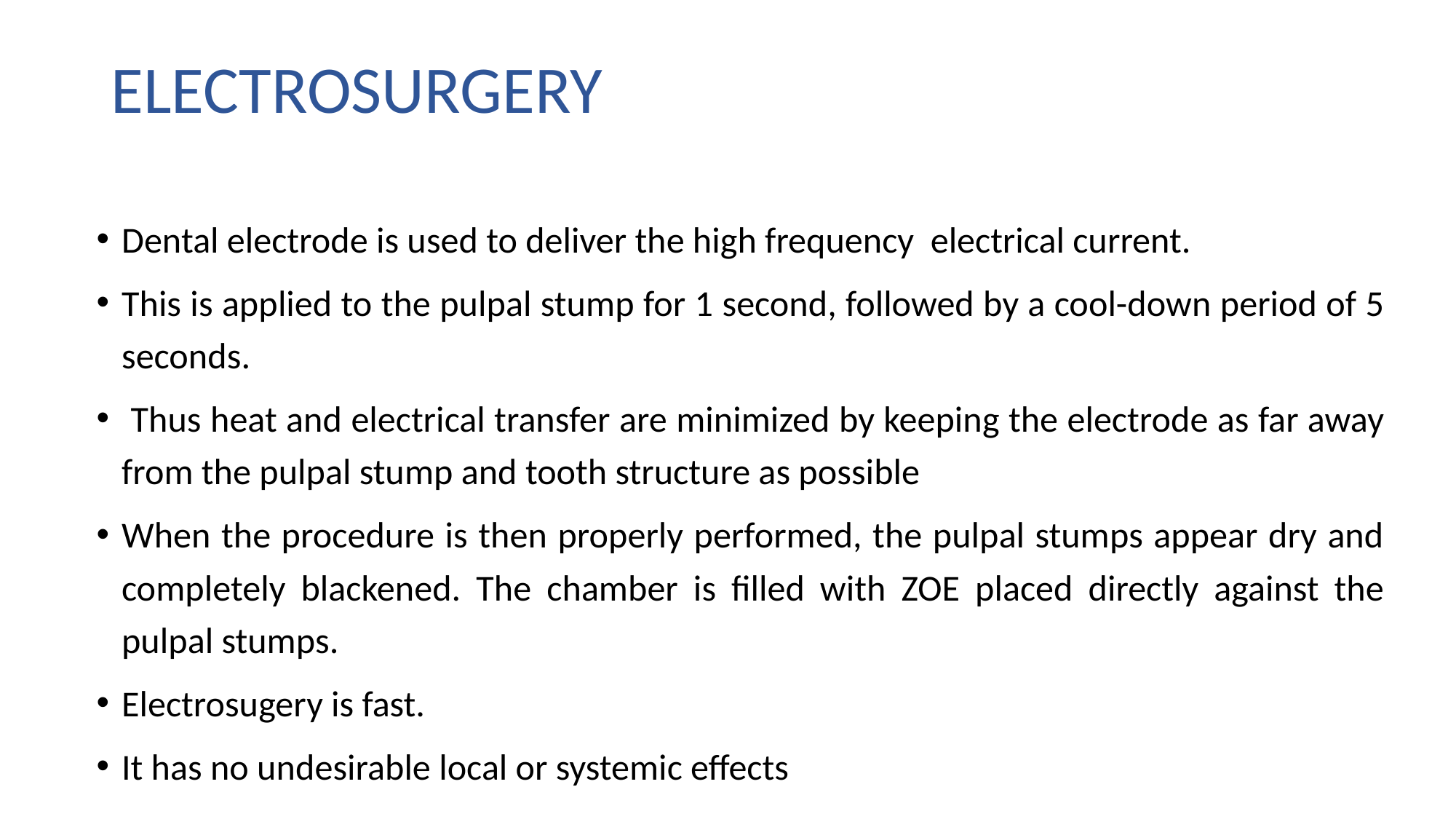

# Electrosurgery
Dental electrode is used to deliver the high frequency  electrical current.
This is applied to the pulpal stump for 1 second, followed by a cool-down period of 5 seconds.
 Thus heat and electrical transfer are minimized by keeping the electrode as far away from the pulpal stump and tooth structure as possible
When the procedure is then properly performed, the pulpal stumps appear dry and completely blackened. The chamber is filled with ZOE placed directly against the pulpal stumps.
Electrosugery is fast.
It has no undesirable local or systemic effects